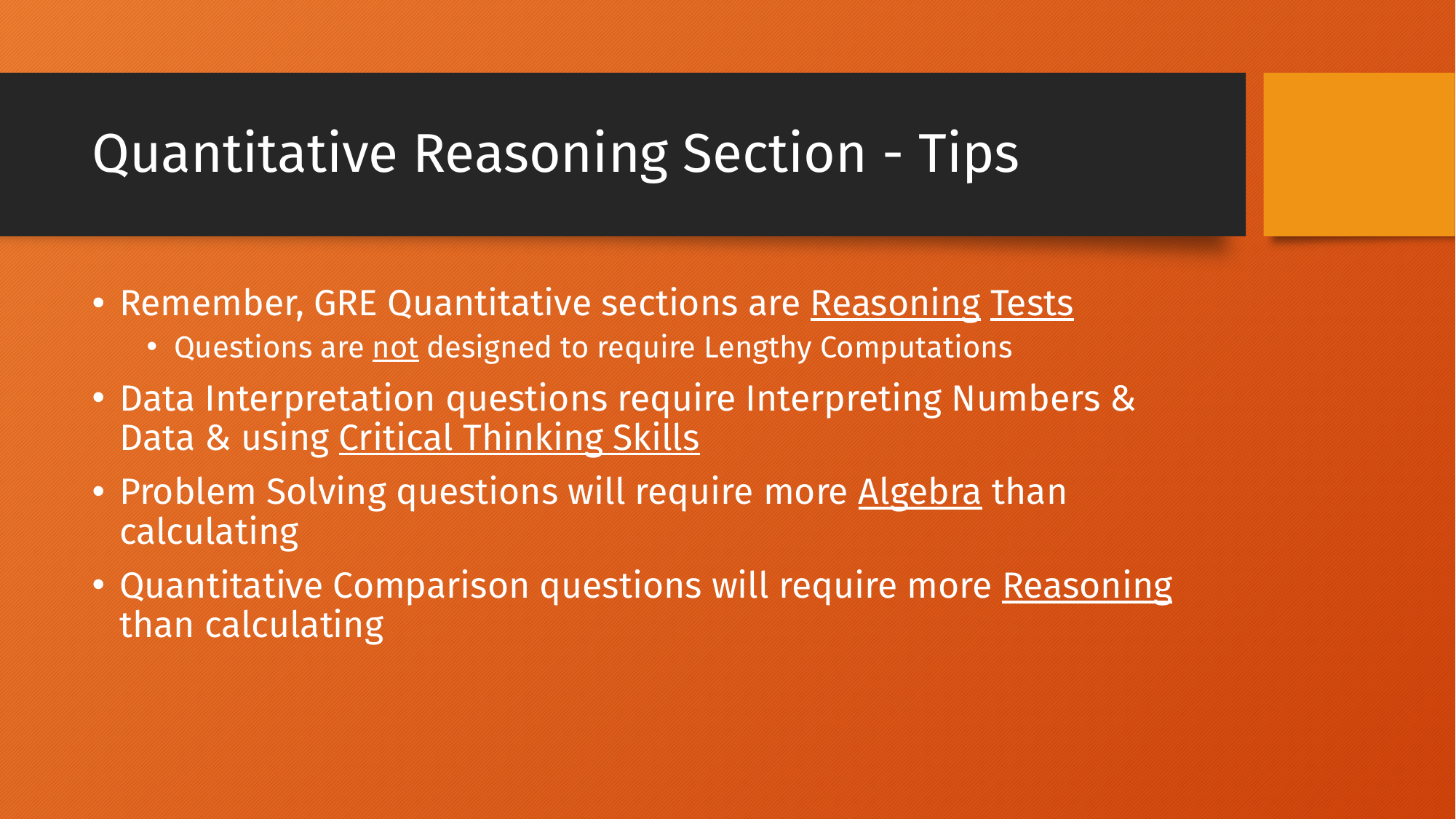

# Quantitative Reasoning Section - Tips
Remember, GRE Quantitative sections are Reasoning Tests
Questions are not designed to require Lengthy Computations
Data Interpretation questions require Interpreting Numbers & Data & using Critical Thinking Skills
Problem Solving questions will require more Algebra than calculating
Quantitative Comparison questions will require more Reasoning than calculating